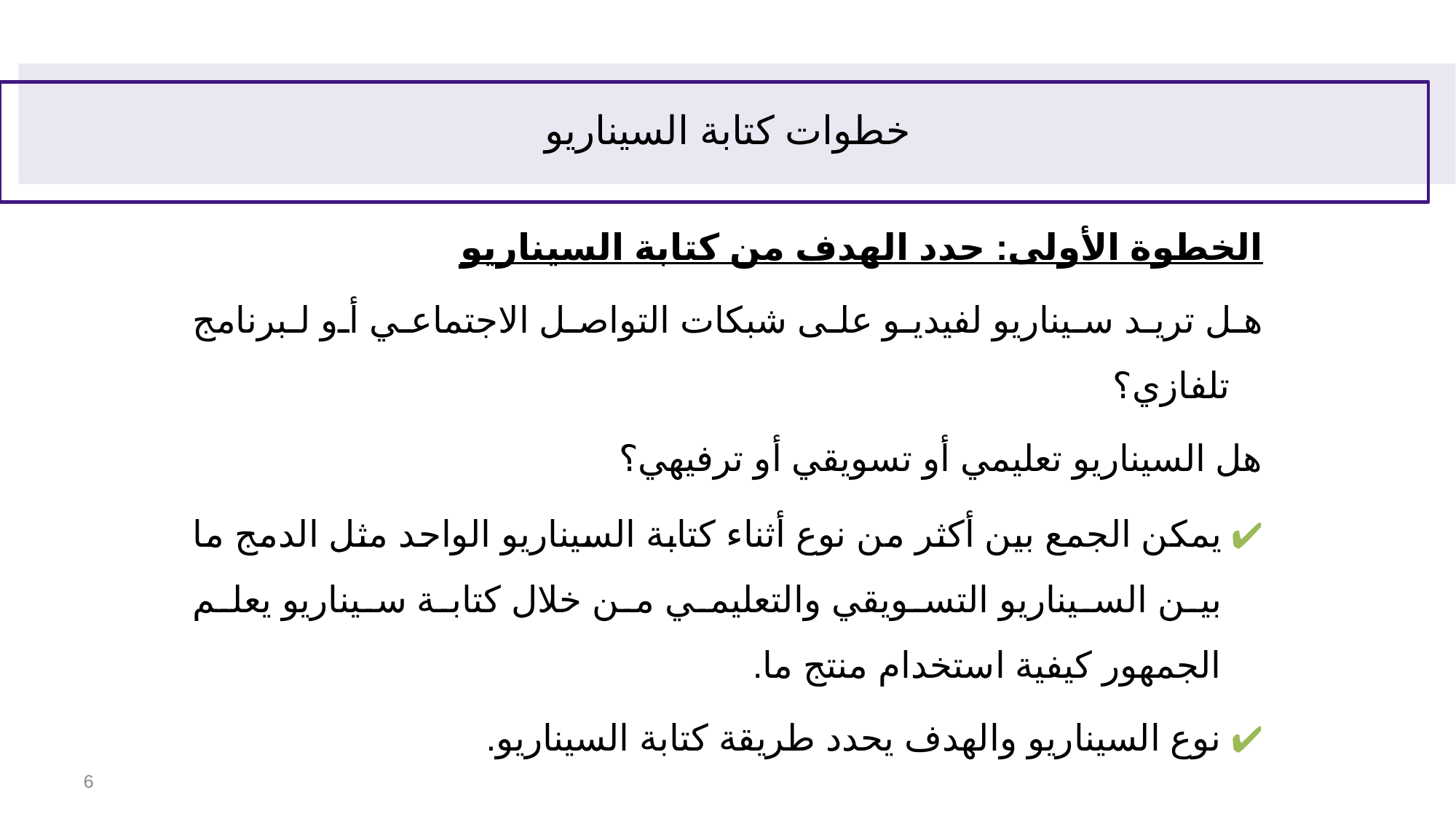

# خطوات كتابة السيناريو

الخطوة الأولى: حدد الهدف من كتابة السيناريو
هل تريد سيناريو لفيديو على شبكات التواصل الاجتماعي أو لبرنامج تلفازي؟
هل السيناريو تعليمي أو تسويقي أو ترفيهي؟

يمكن الجمع بين أكثر من نوع أثناء كتابة السيناريو الواحد مثل الدمج ما بين السيناريو التسويقي والتعليمي من خلال كتابة سيناريو يعلم الجمهور كيفية استخدام منتج ما.
نوع السيناريو والهدف يحدد طريقة كتابة السيناريو.
6